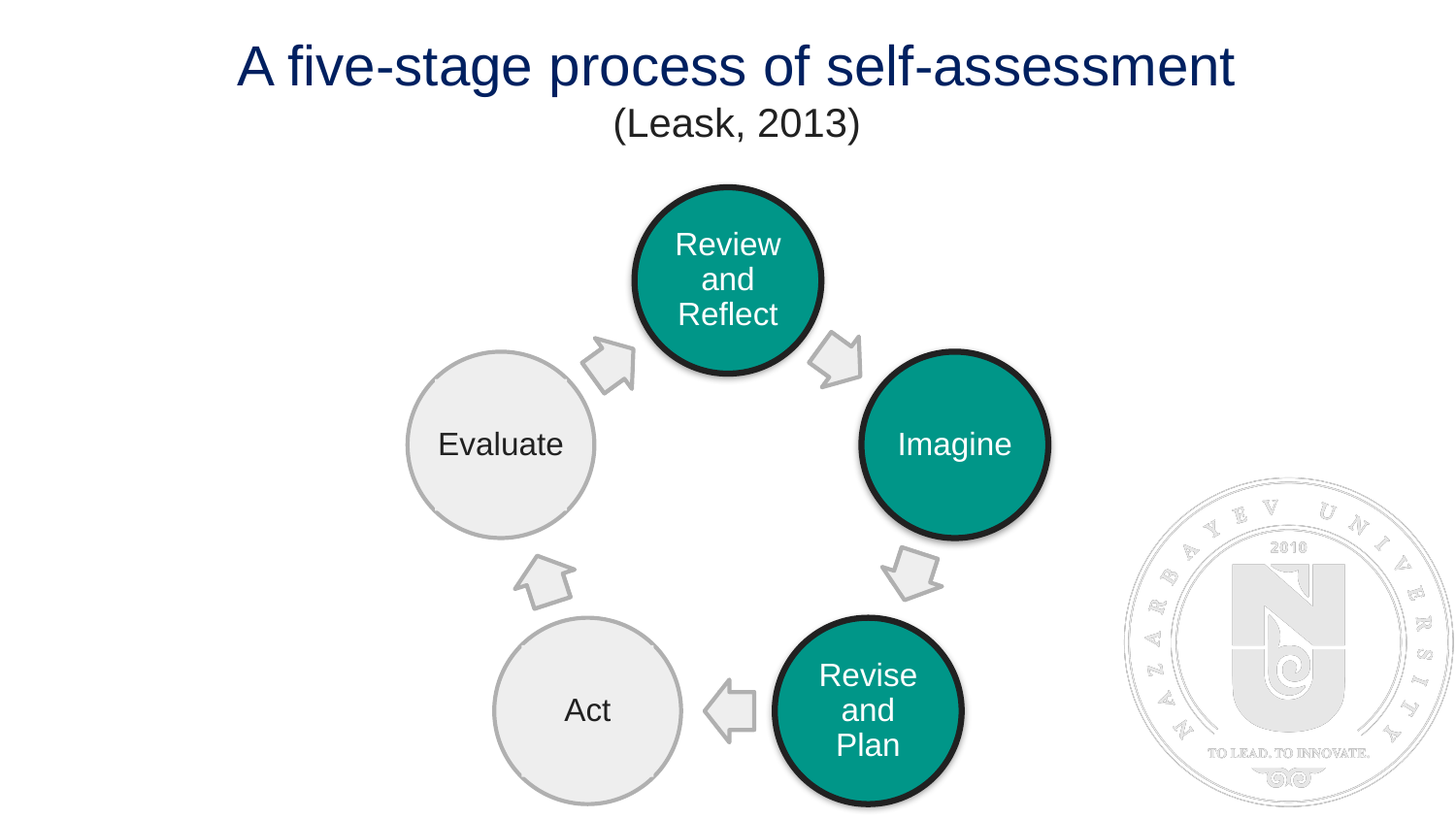

# A five-stage process of self-assessment (Leask, 2013)

Review and Reflect

Evaluate
Imagine

Act
Revise and Plan